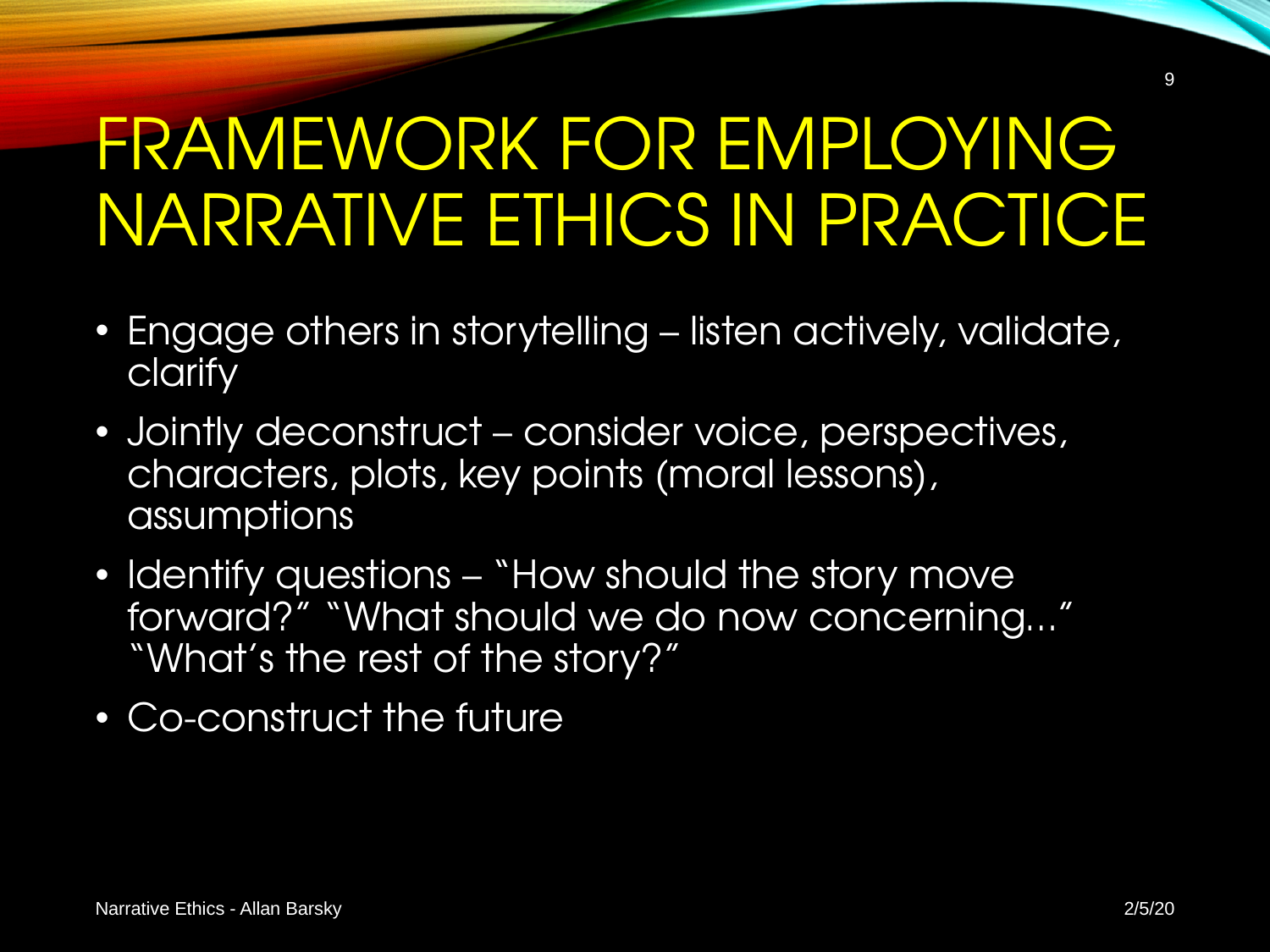

9
# Framework for Employing Narrative Ethics in Practice
Engage others in storytelling – listen actively, validate, clarify
Jointly deconstruct – consider voice, perspectives, characters, plots, key points (moral lessons), assumptions
Identify questions – “How should the story move forward?” “What should we do now concerning…” “What’s the rest of the story?”
Co-construct the future
Narrative Ethics - Allan Barsky
2/5/20